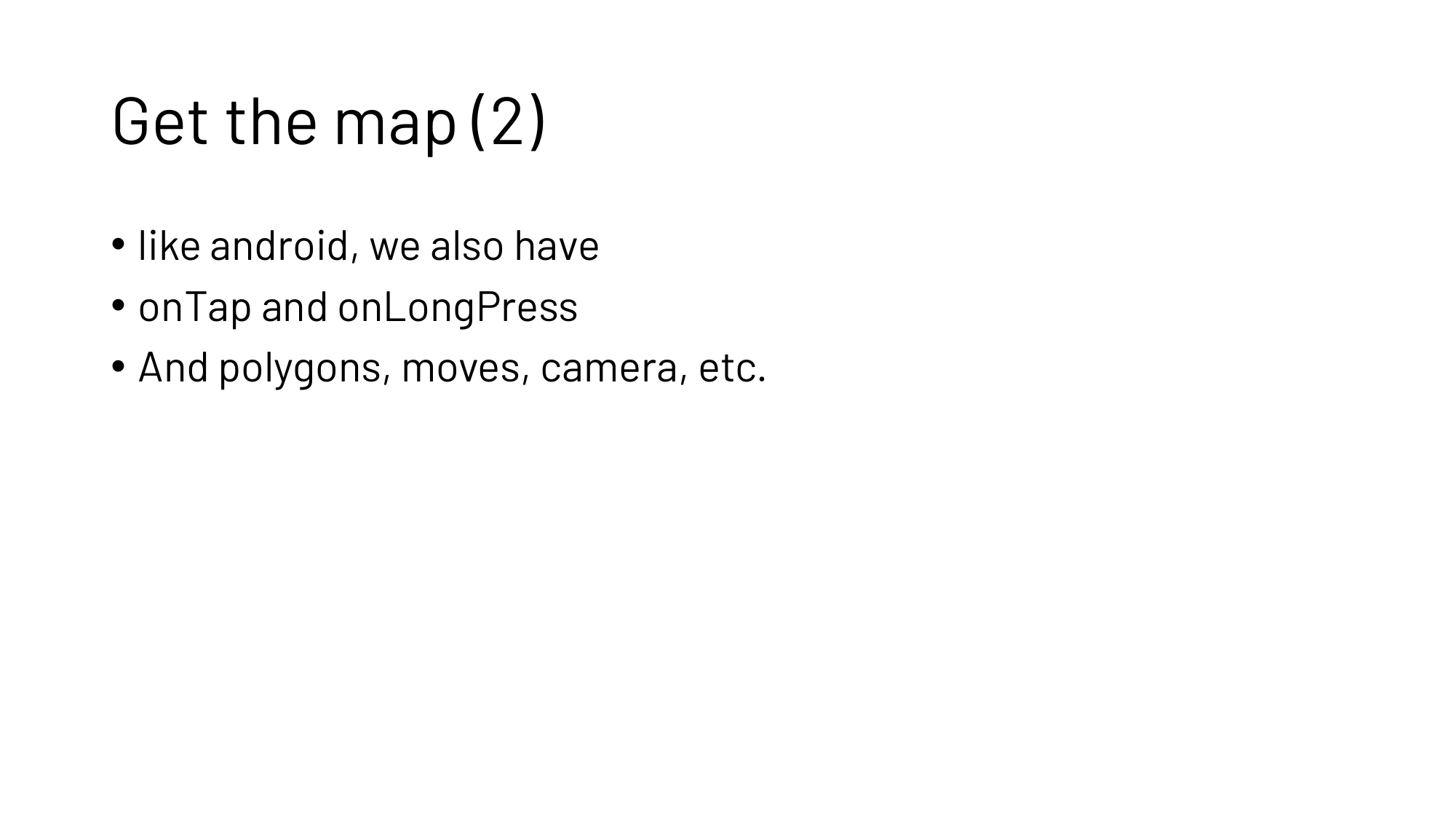

# Get the map (2)
like android, we also have
onTap and onLongPress
And polygons, moves, camera, etc.